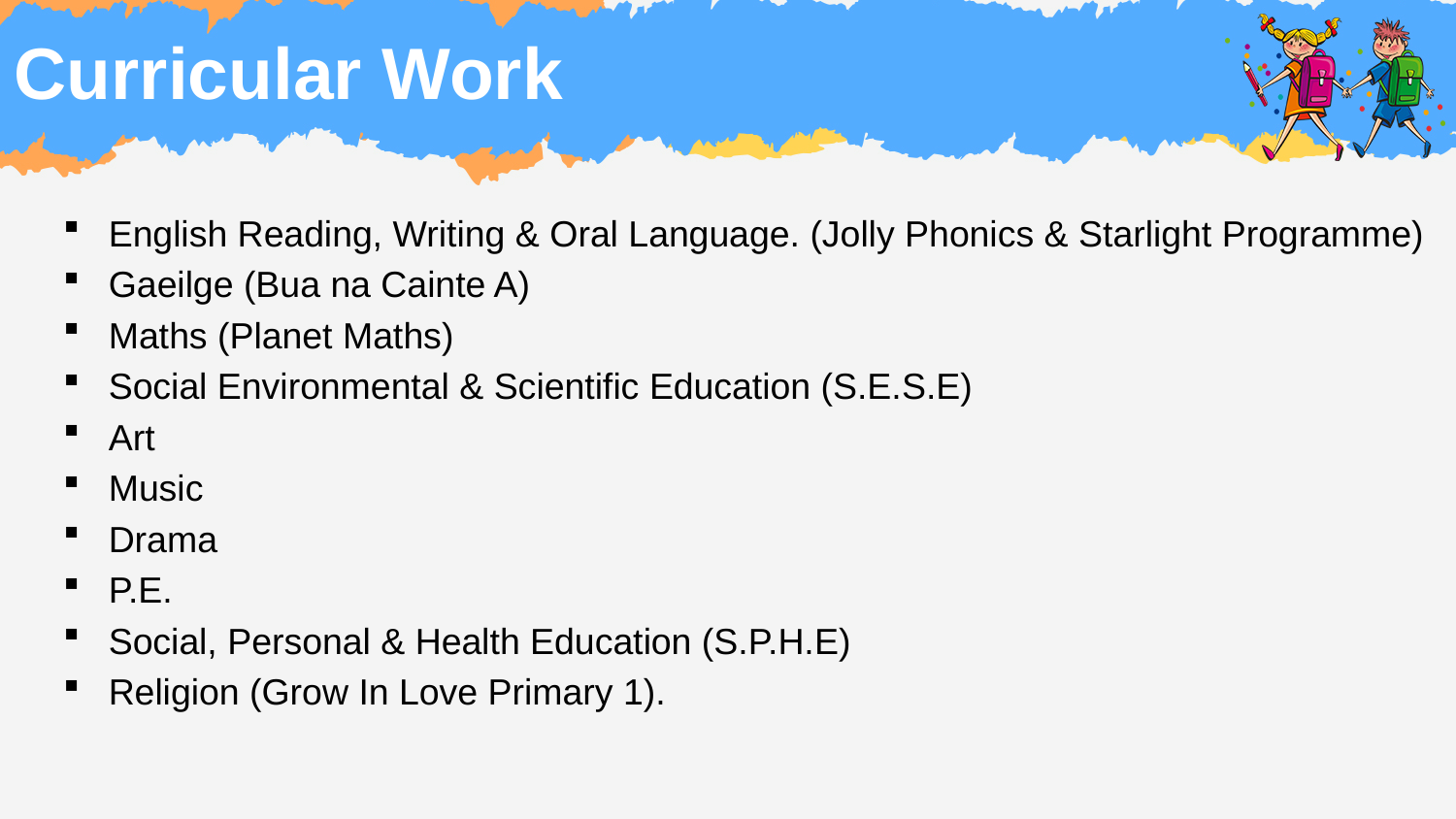

# Curricular Work
English Reading, Writing & Oral Language. (Jolly Phonics & Starlight Programme)
Gaeilge (Bua na Cainte A)
Maths (Planet Maths)
Social Environmental & Scientific Education (S.E.S.E)
Art
Music
Drama
P.E.
Social, Personal & Health Education (S.P.H.E)
Religion (Grow In Love Primary 1).